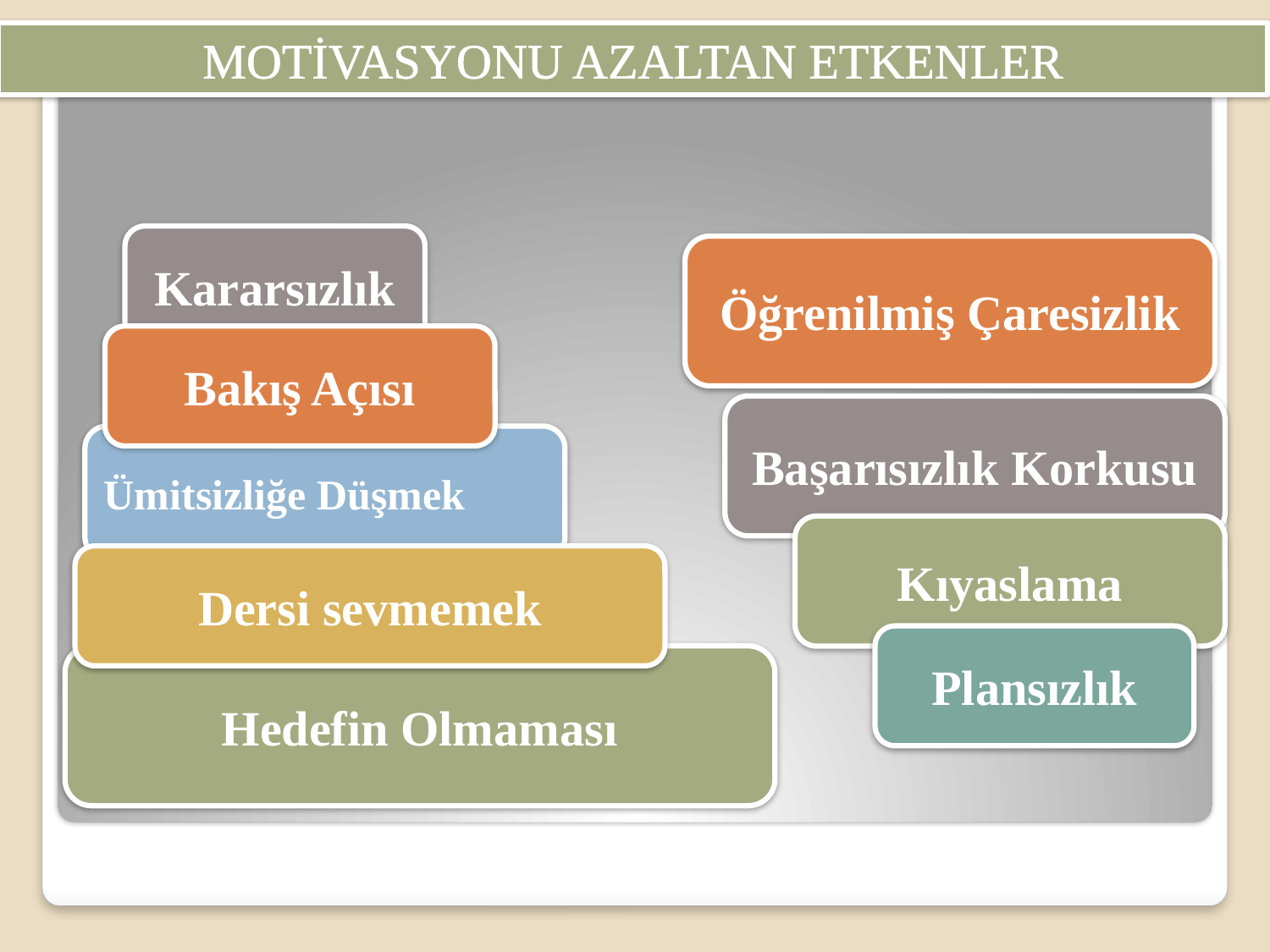

MOTİVASYONU AZALTAN ETKENLER
Kararsızlık
Öğrenilmiş Çaresizlik
Bakış Açısı
Başarısızlık Korkusu
Ümitsizliğe Düşmek
Kıyaslama
Dersi sevmemek
Plansızlık
Hedefin Olmaması